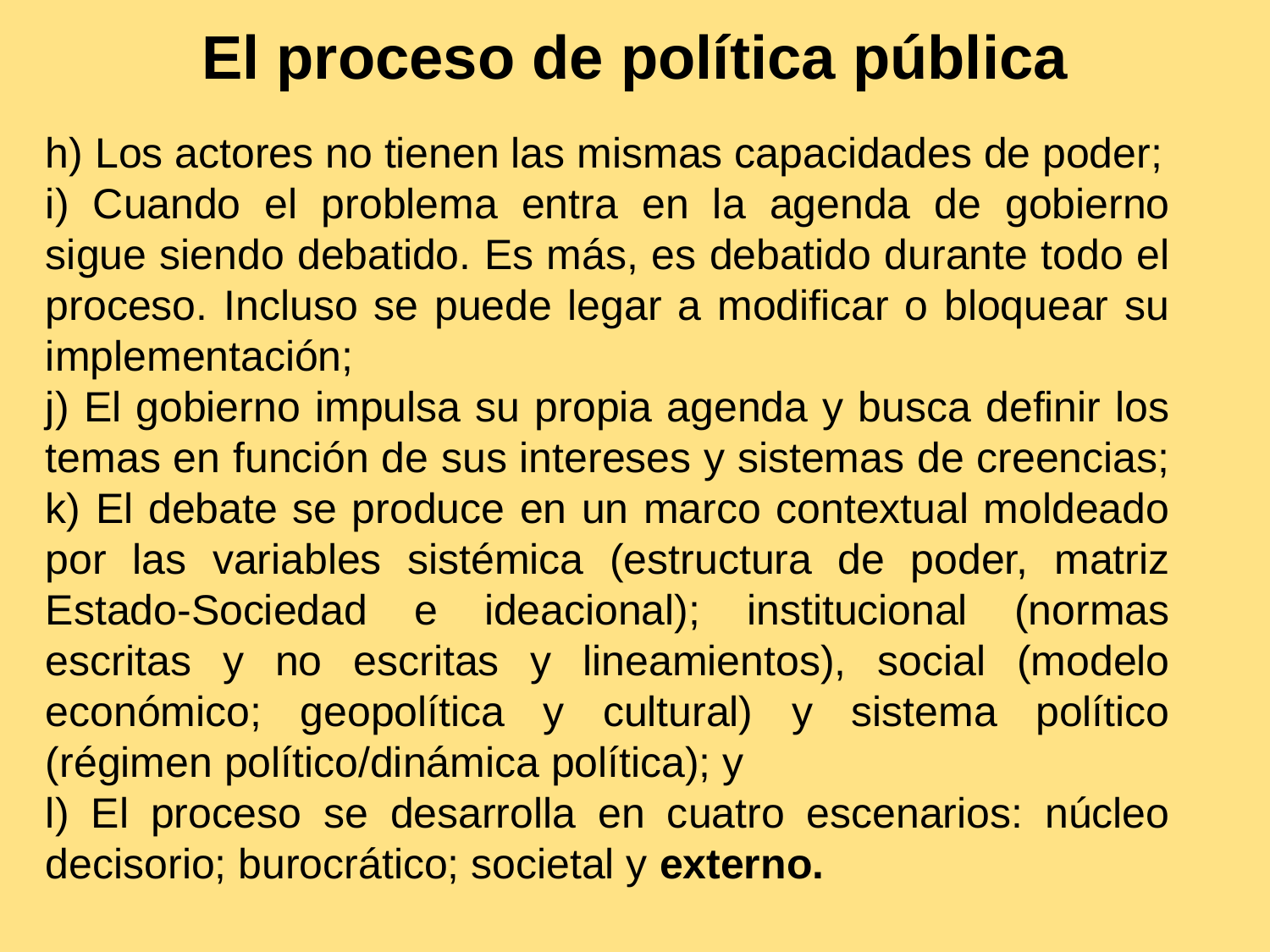

# El proceso de política pública
h) Los actores no tienen las mismas capacidades de poder;
i) Cuando el problema entra en la agenda de gobierno sigue siendo debatido. Es más, es debatido durante todo el proceso. Incluso se puede legar a modificar o bloquear su implementación;
j) El gobierno impulsa su propia agenda y busca definir los temas en función de sus intereses y sistemas de creencias;
k) El debate se produce en un marco contextual moldeado por las variables sistémica (estructura de poder, matriz Estado-Sociedad e ideacional); institucional (normas escritas y no escritas y lineamientos), social (modelo económico; geopolítica y cultural) y sistema político (régimen político/dinámica política); y
l) El proceso se desarrolla en cuatro escenarios: núcleo decisorio; burocrático; societal y externo.